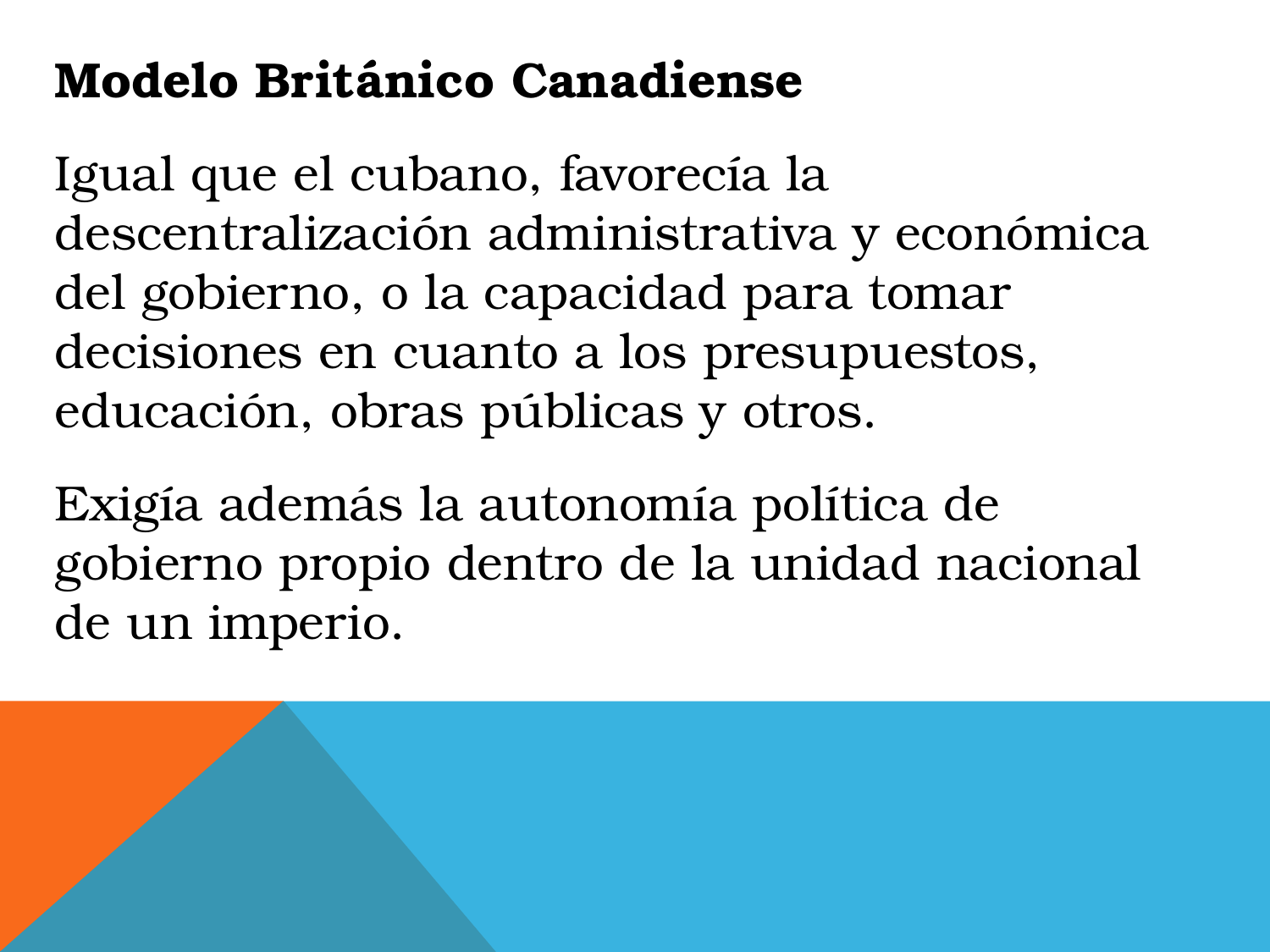

Modelo Británico Canadiense

Igual que el cubano, favorecía la descentralización administrativa y económica del gobierno, o la capacidad para tomar decisiones en cuanto a los presupuestos, educación, obras públicas y otros.

Exigía además la autonomía política de gobierno propio dentro de la unidad nacional de un imperio.